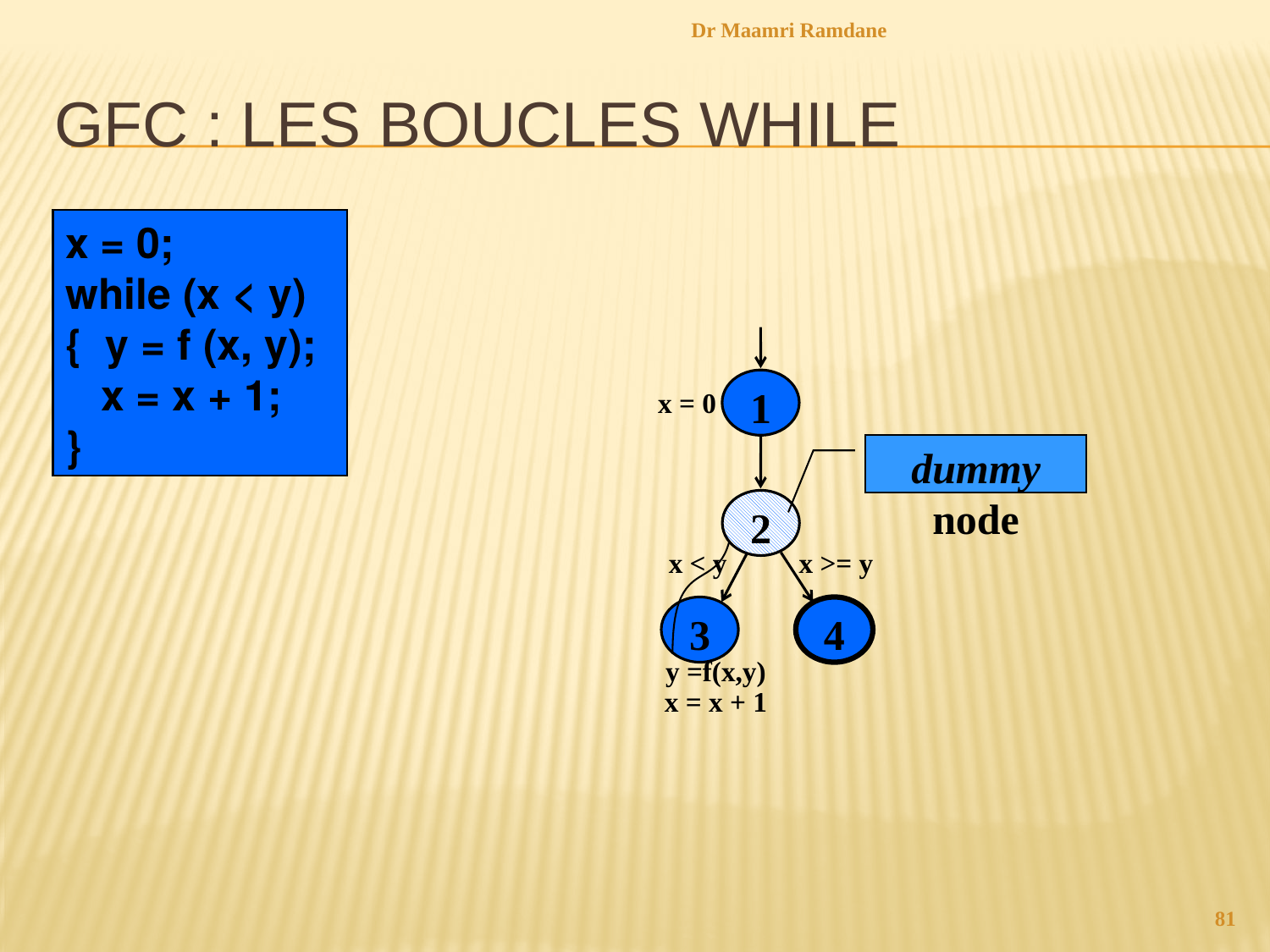

Dr Maamri Ramdane
# GFC : les boucles while
x = 0;
while (x < y)
{  y = f (x, y);
   x = x + 1;
}

1
x = 0
dummy node

2

x < y
x >= y

3
y =f(x,y)
x = x + 1

4
81